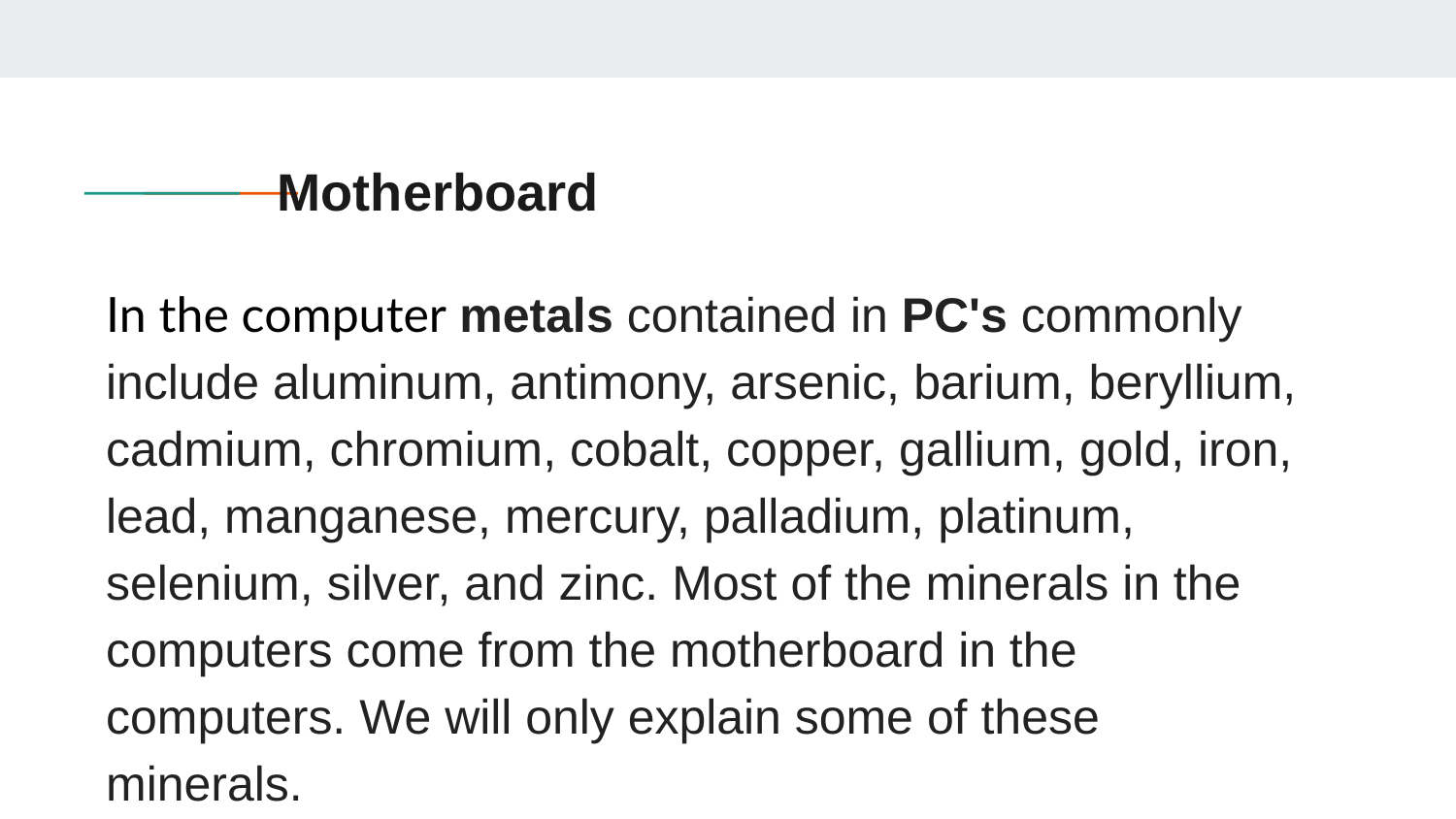

# Motherboard

In the computer metals contained in PC's commonly include aluminum, antimony, arsenic, barium, beryllium, cadmium, chromium, cobalt, copper, gallium, gold, iron, lead, manganese, mercury, palladium, platinum, selenium, silver, and zinc. Most of the minerals in the computers come from the motherboard in the computers. We will only explain some of these minerals.